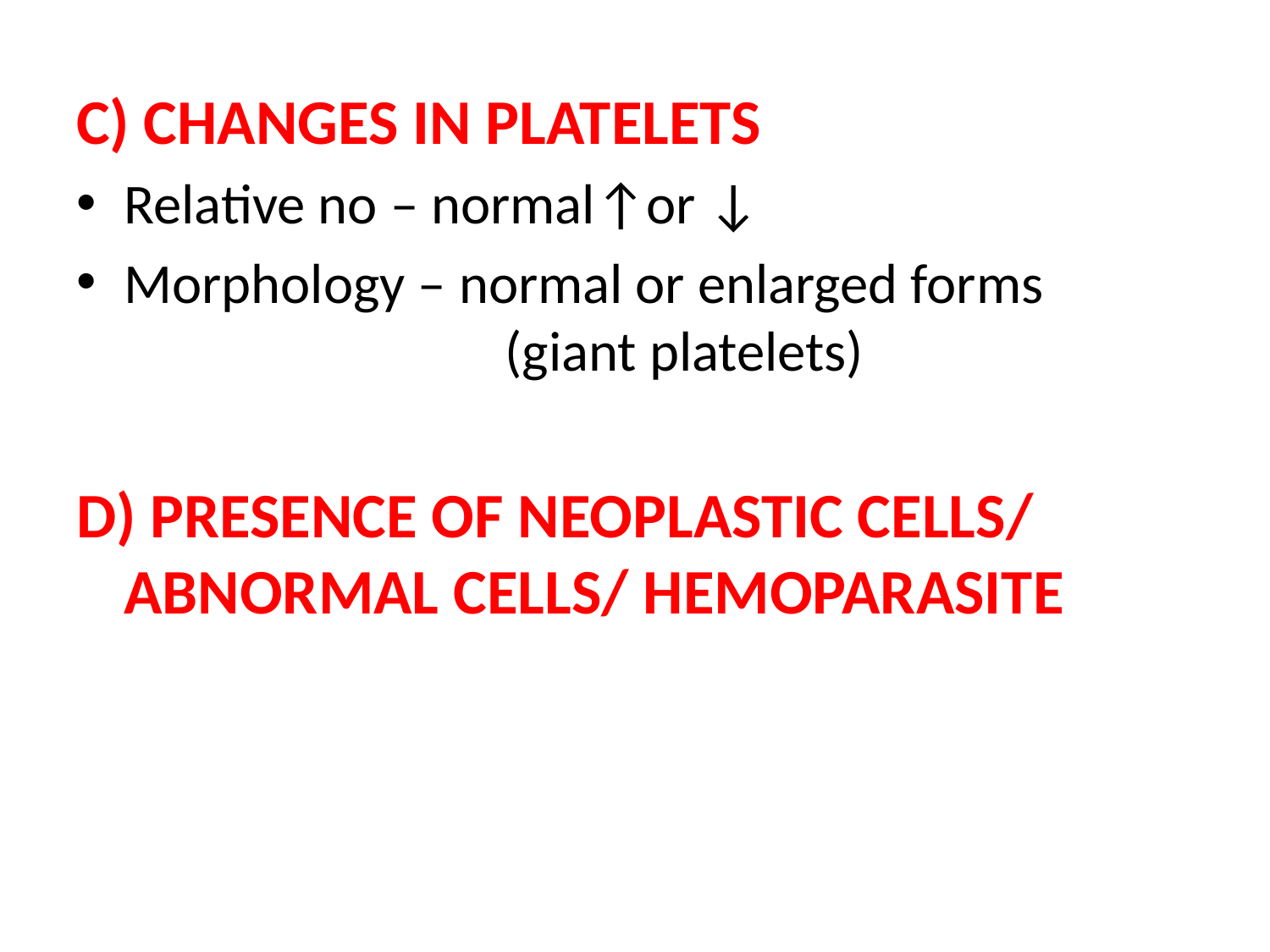

C) CHANGES IN PLATELETS
Relative no – normal↑or ↓
Morphology – normal or enlarged forms 				(giant platelets)

D) PRESENCE OF NEOPLASTIC CELLS/ ABNORMAL CELLS/ HEMOPARASITE